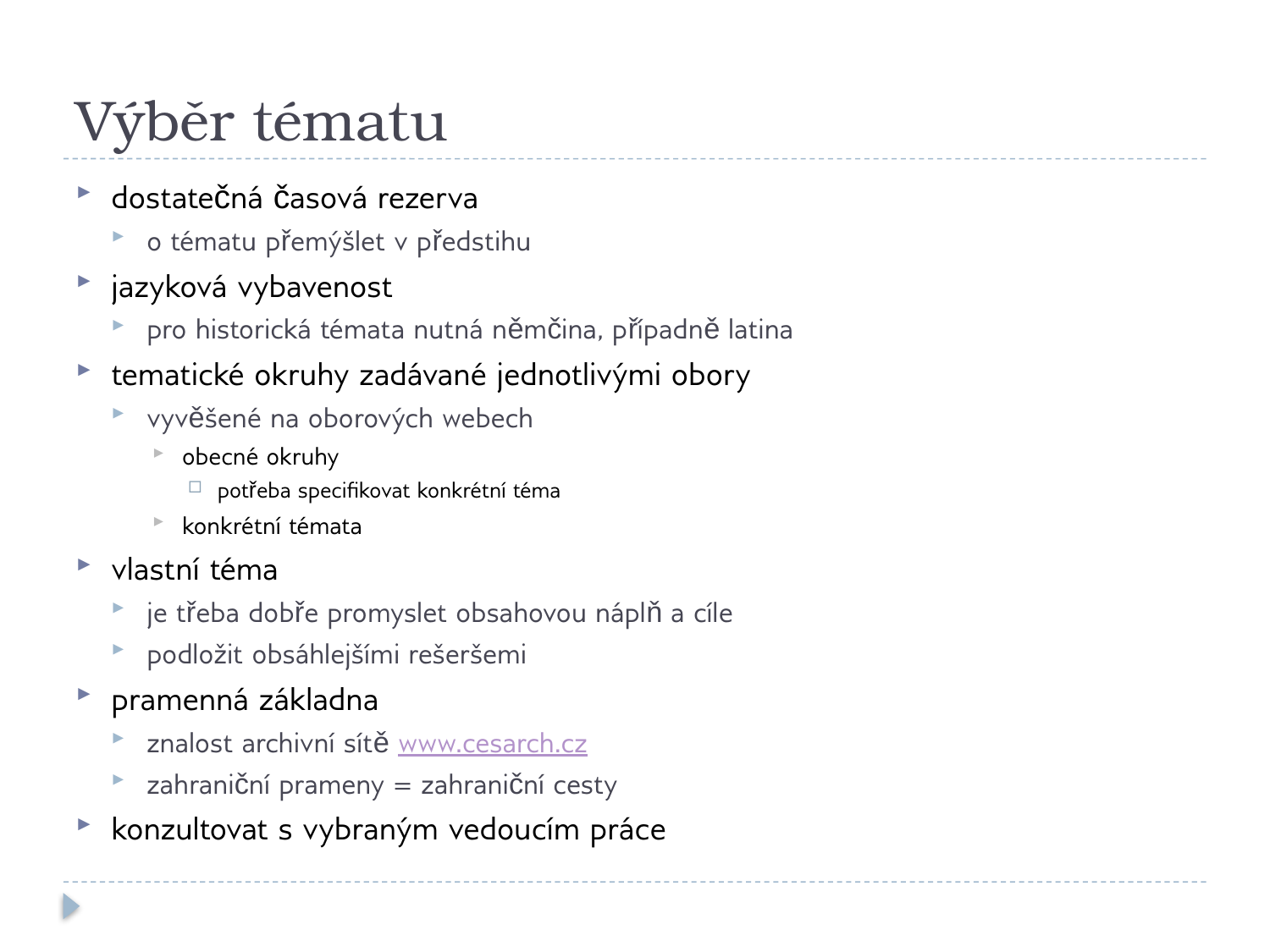

# Výběr tématu
dostatečná časová rezerva
o tématu přemýšlet v předstihu
jazyková vybavenost
pro historická témata nutná němčina, případně latina
tematické okruhy zadávané jednotlivými obory
vyvěšené na oborových webech
obecné okruhy
potřeba specifikovat konkrétní téma
konkrétní témata
vlastní téma
je třeba dobře promyslet obsahovou náplň a cíle
podložit obsáhlejšími rešeršemi
pramenná základna
znalost archivní sítě www.cesarch.cz
zahraniční prameny = zahraniční cesty
konzultovat s vybraným vedoucím práce